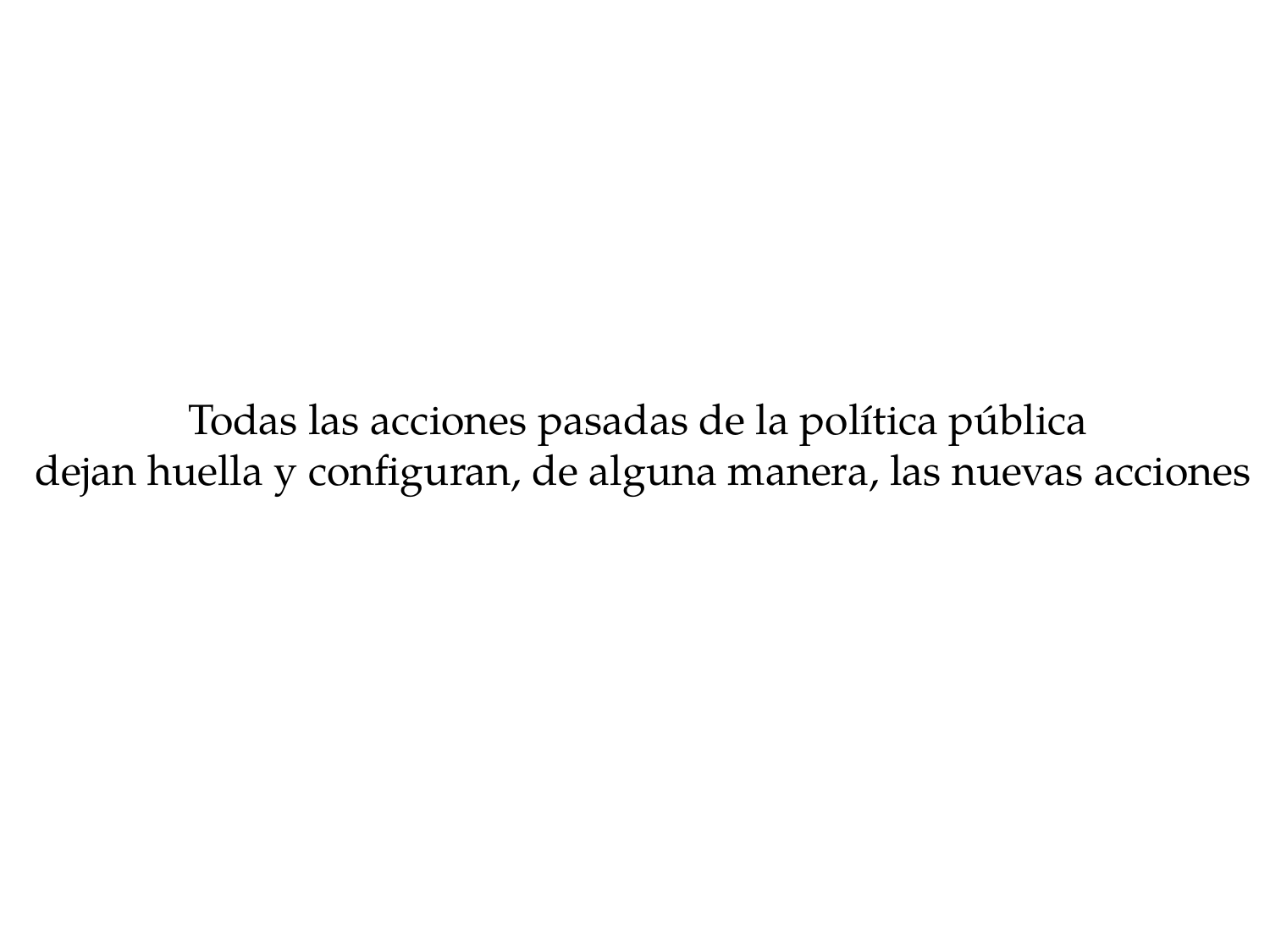

Todas las acciones pasadas de la política pública
dejan huella y configuran, de alguna manera, las nuevas acciones